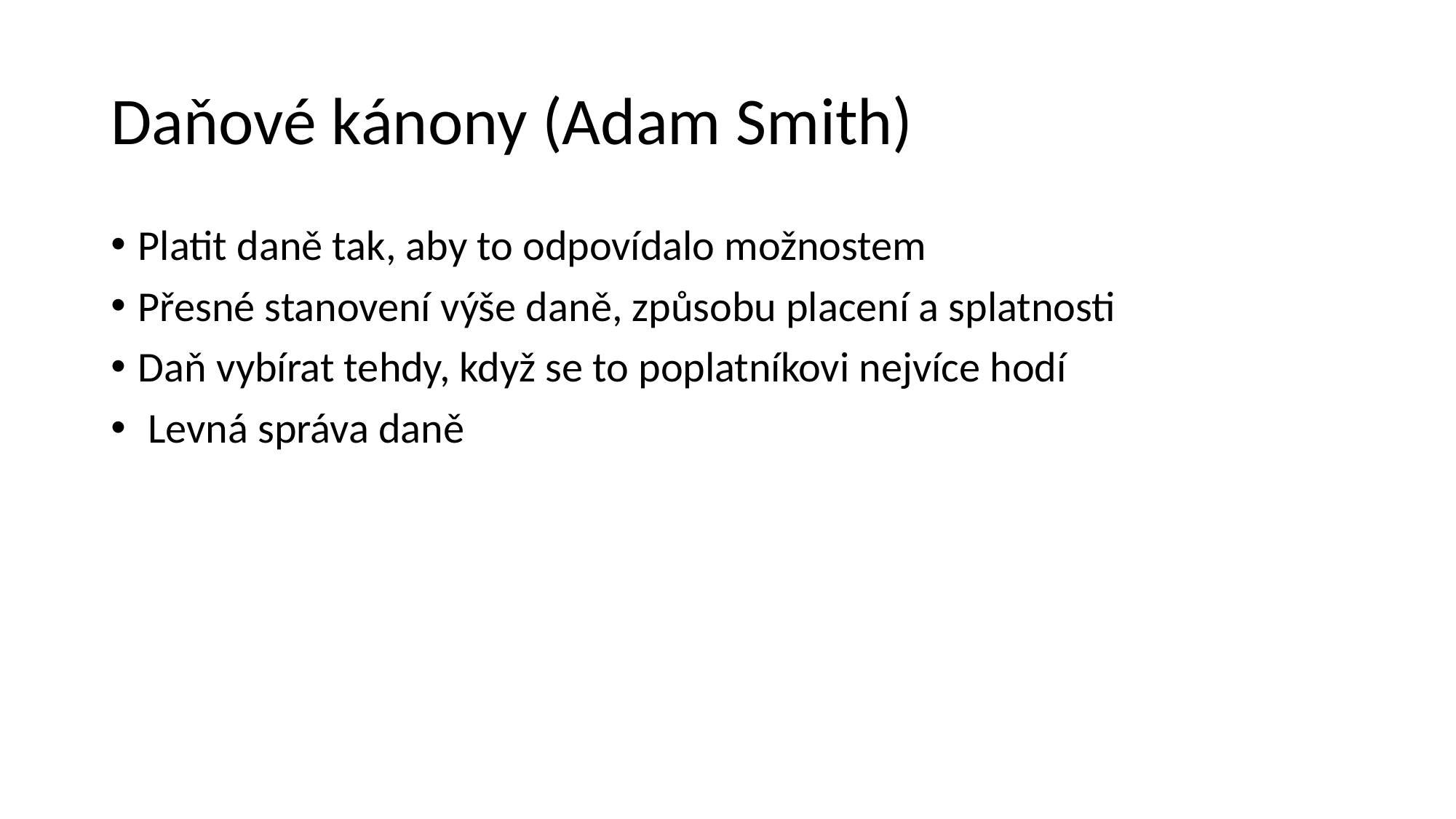

# Daňové kánony (Adam Smith)
Platit daně tak, aby to odpovídalo možnostem
Přesné stanovení výše daně, způsobu placení a splatnosti
Daň vybírat tehdy, když se to poplatníkovi nejvíce hodí
 Levná správa daně